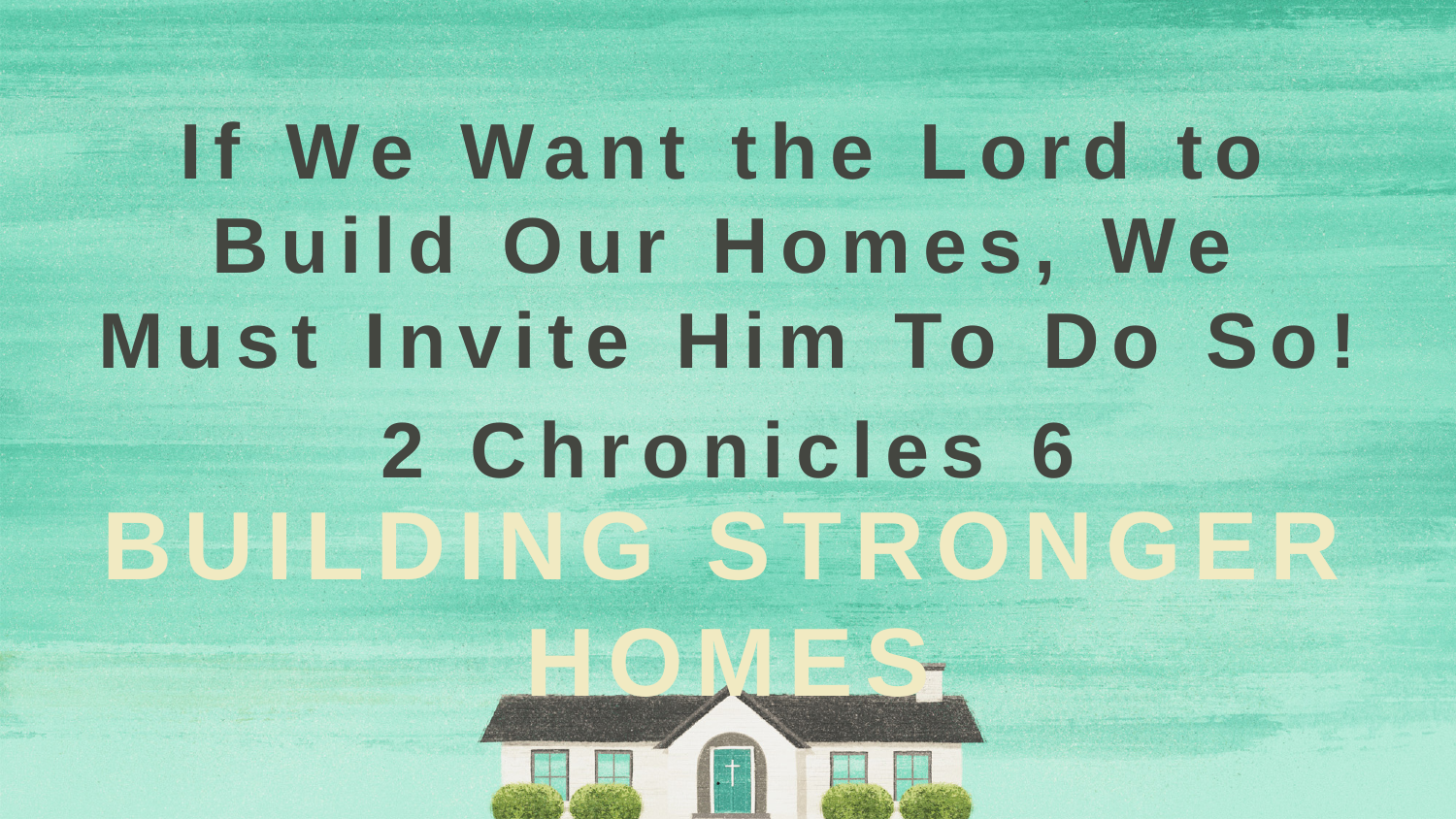

If We Want the Lord to Build Our Homes, We Must Invite Him To Do So!
2 Chronicles 6
# BUILDING STRONGER HOMES